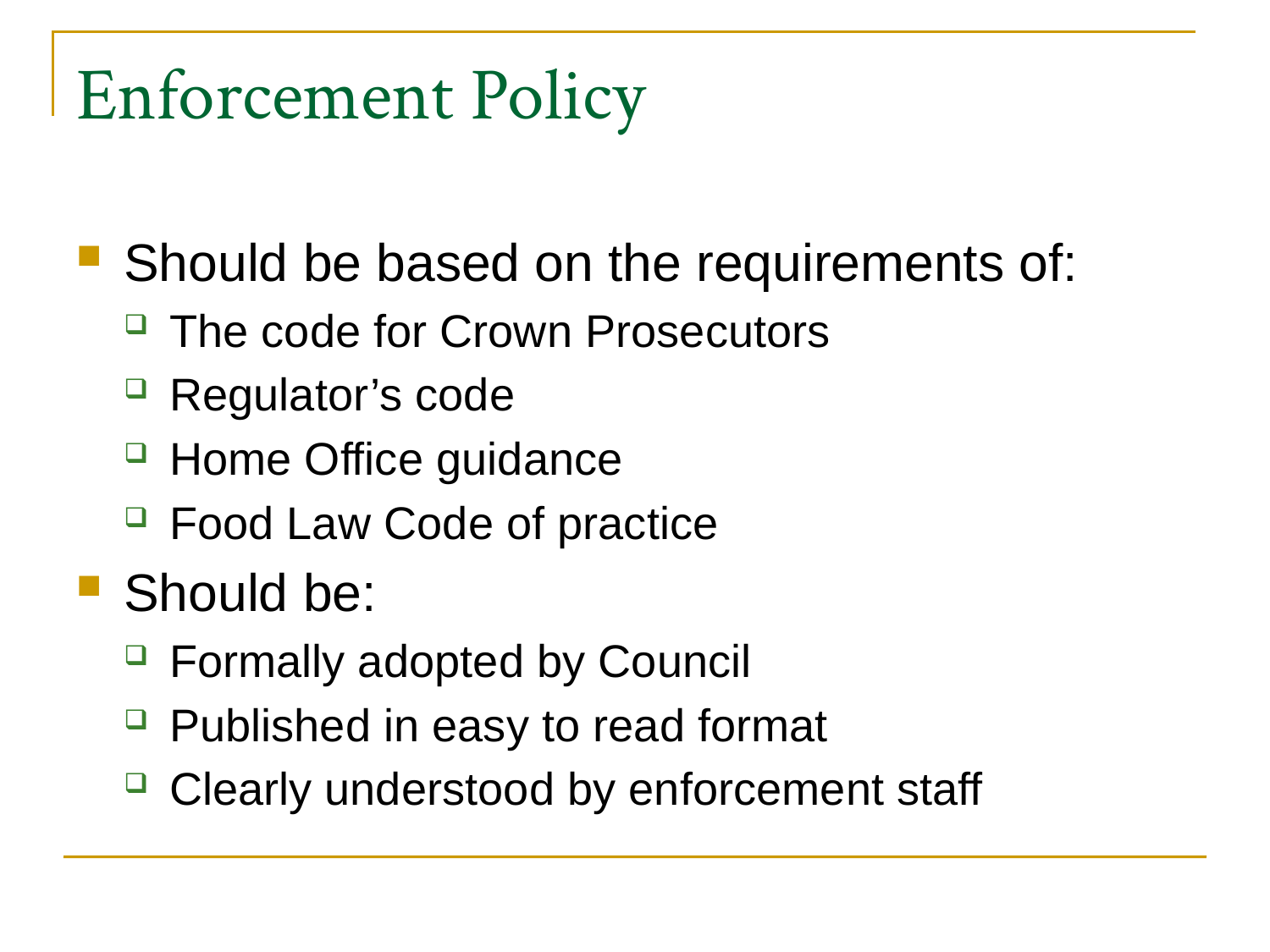

# Enforcement Policy
Should be based on the requirements of:
The code for Crown Prosecutors
Regulator’s code
Home Office guidance
Food Law Code of practice
Should be:
Formally adopted by Council
Published in easy to read format
Clearly understood by enforcement staff